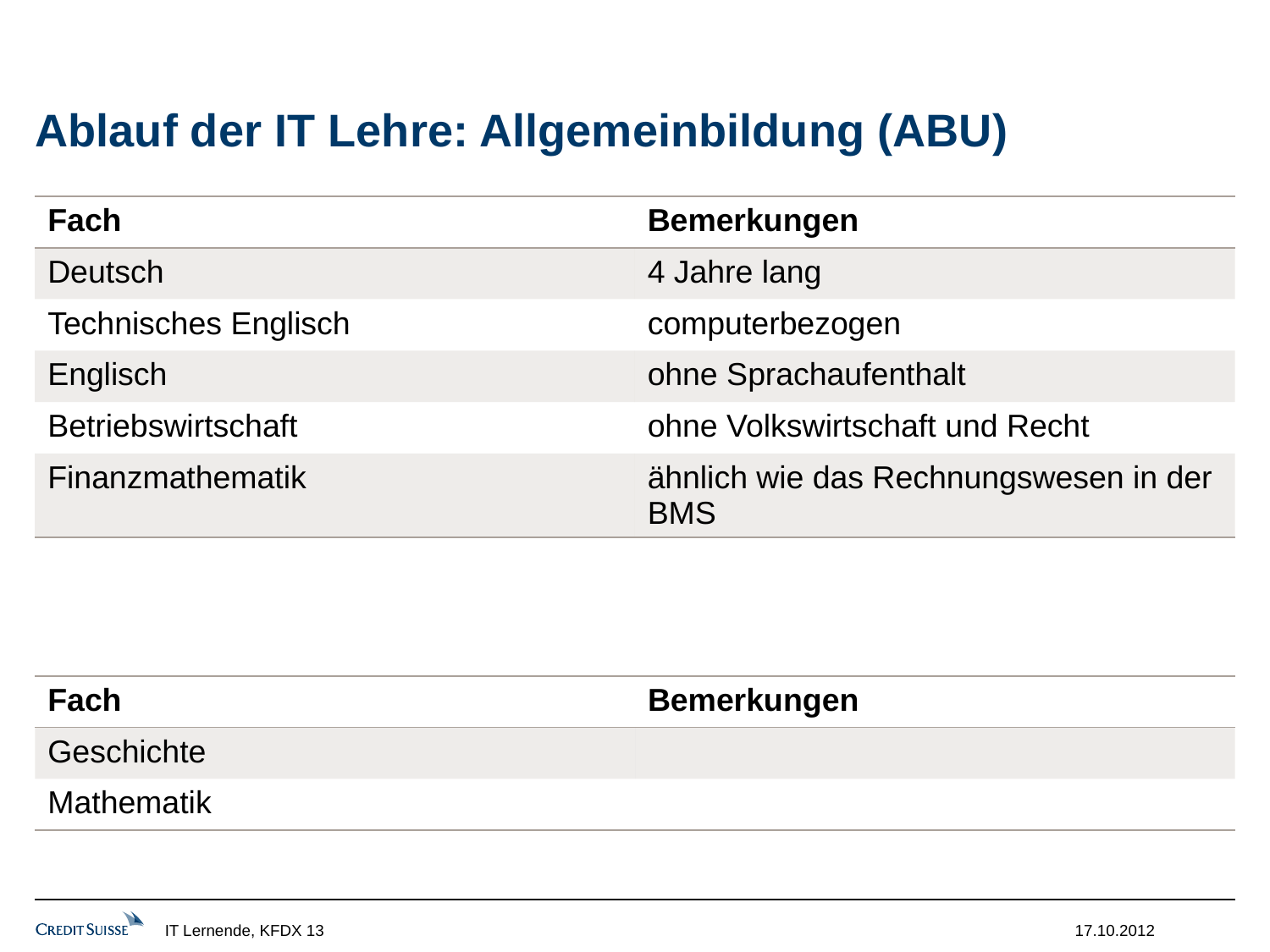

# Ablauf der IT Lehre: Allgemeinbildung (ABU)
| Fach | Bemerkungen |
| --- | --- |
| Deutsch | 4 Jahre lang |
| Technisches Englisch | computerbezogen |
| Englisch | ohne Sprachaufenthalt |
| Betriebswirtschaft | ohne Volkswirtschaft und Recht |
| Finanzmathematik | ähnlich wie das Rechnungswesen in der BMS |
| Fach | Bemerkungen |
| --- | --- |
| Geschichte |  |
| Mathematik |  |
IT Lernende, KFDX 13
17.10.2012